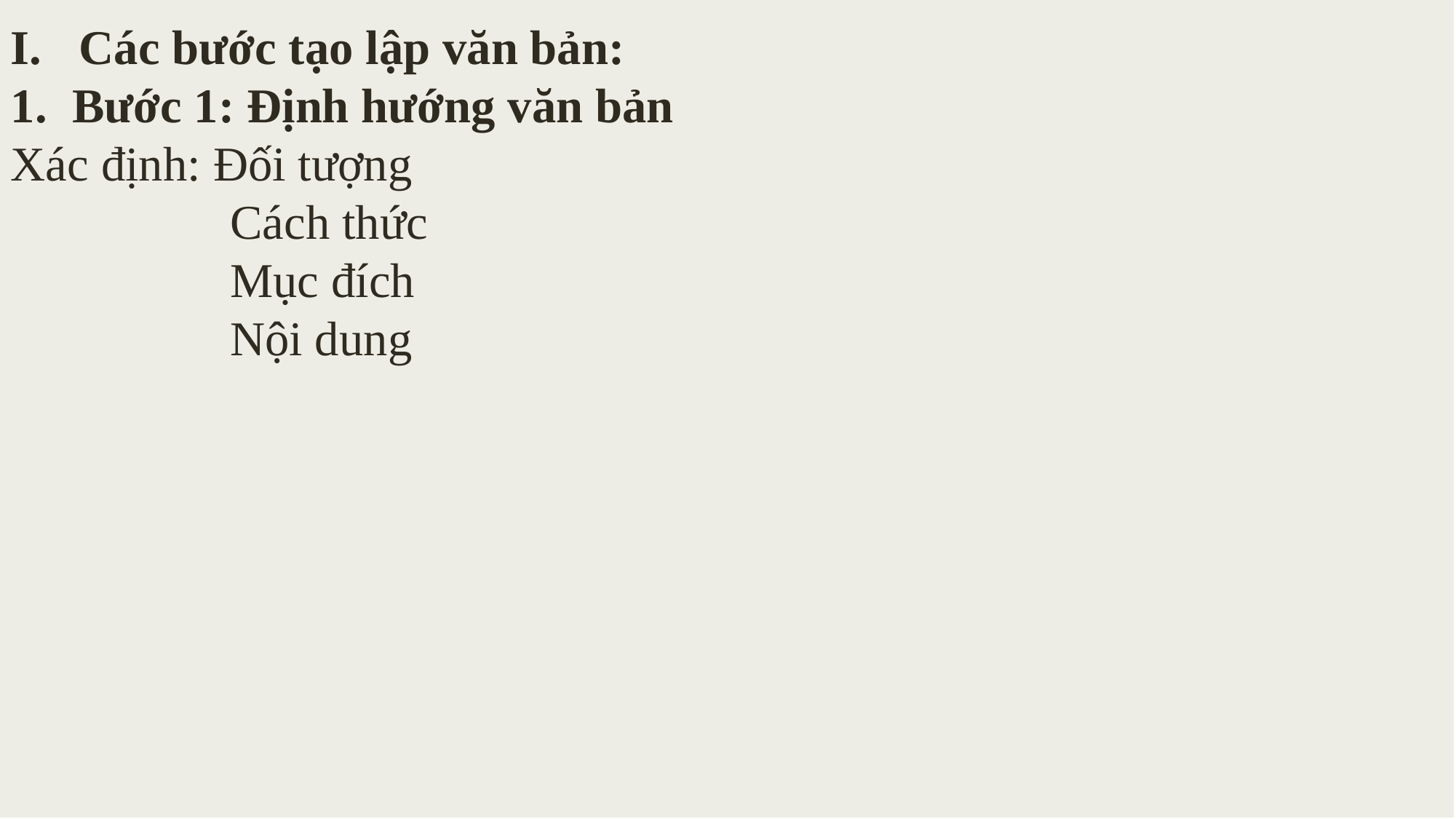

Các bước tạo lập văn bản:
Bước 1: Định hướng văn bản
Xác định: Đối tượng
                  Cách thức
                  Mục đích
                  Nội dung